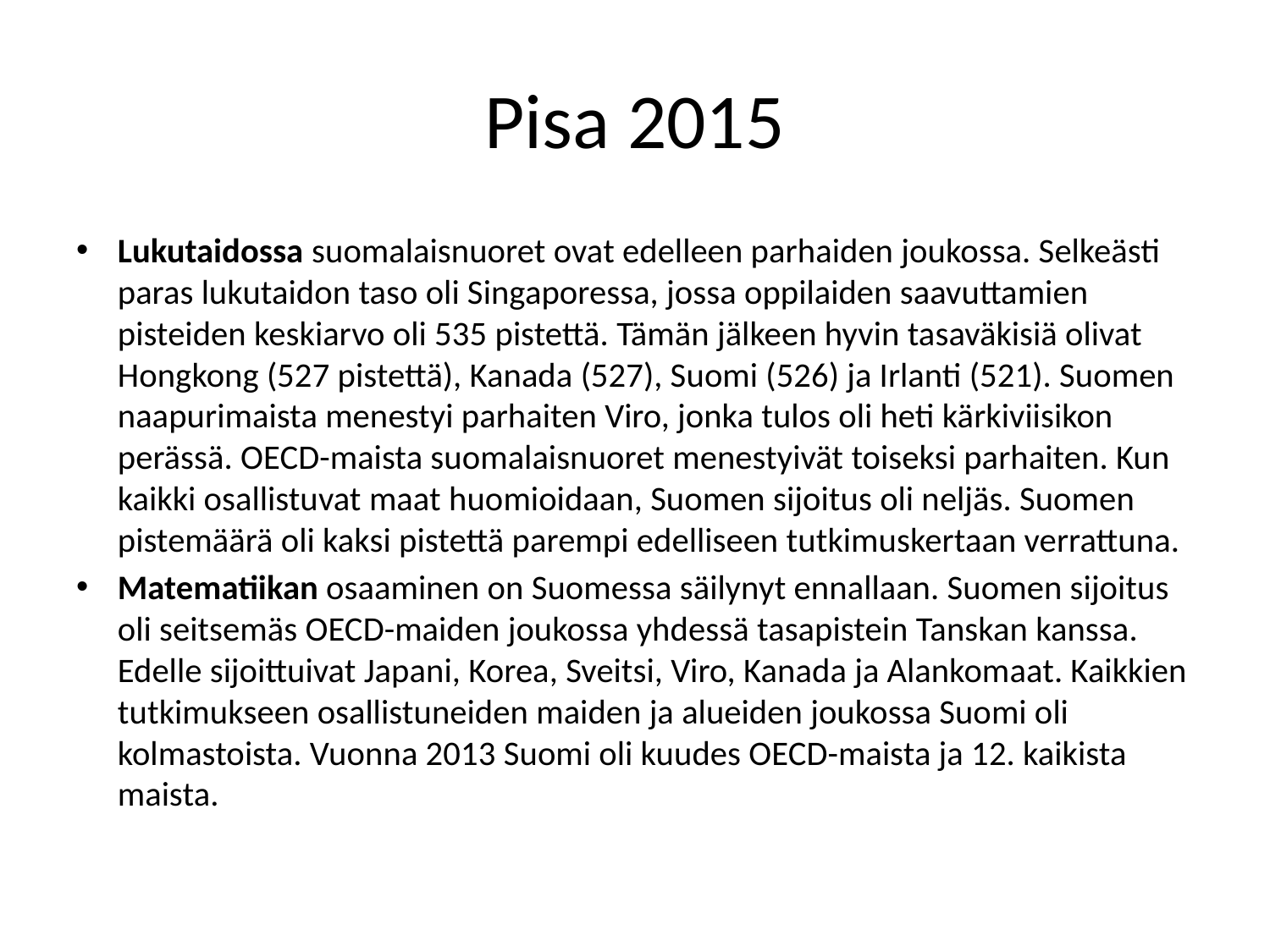

# Pisa 2015
Lukutaidossa suomalaisnuoret ovat edelleen parhaiden joukossa. Selkeästi paras lukutaidon taso oli Singaporessa, jossa oppilaiden saavuttamien pisteiden keskiarvo oli 535 pistettä. Tämän jälkeen hyvin tasaväkisiä olivat Hongkong (527 pistettä), Kanada (527), Suomi (526) ja Irlanti (521). Suomen naapurimaista menestyi parhaiten Viro, jonka tulos oli heti kärkiviisikon perässä. OECD-maista suomalaisnuoret menestyivät toiseksi parhaiten. Kun kaikki osallistuvat maat huomioidaan, Suomen sijoitus oli neljäs. Suomen pistemäärä oli kaksi pistettä parempi edelliseen tutkimuskertaan verrattuna.
Matematiikan osaaminen on Suomessa säilynyt ennallaan. Suomen sijoitus oli seitsemäs OECD-maiden joukossa yhdessä tasapistein Tanskan kanssa. Edelle sijoittuivat Japani, Korea, Sveitsi, Viro, Kanada ja Alankomaat. Kaikkien tutkimukseen osallistuneiden maiden ja alueiden joukossa Suomi oli kolmastoista. Vuonna 2013 Suomi oli kuudes OECD-maista ja 12. kaikista maista.